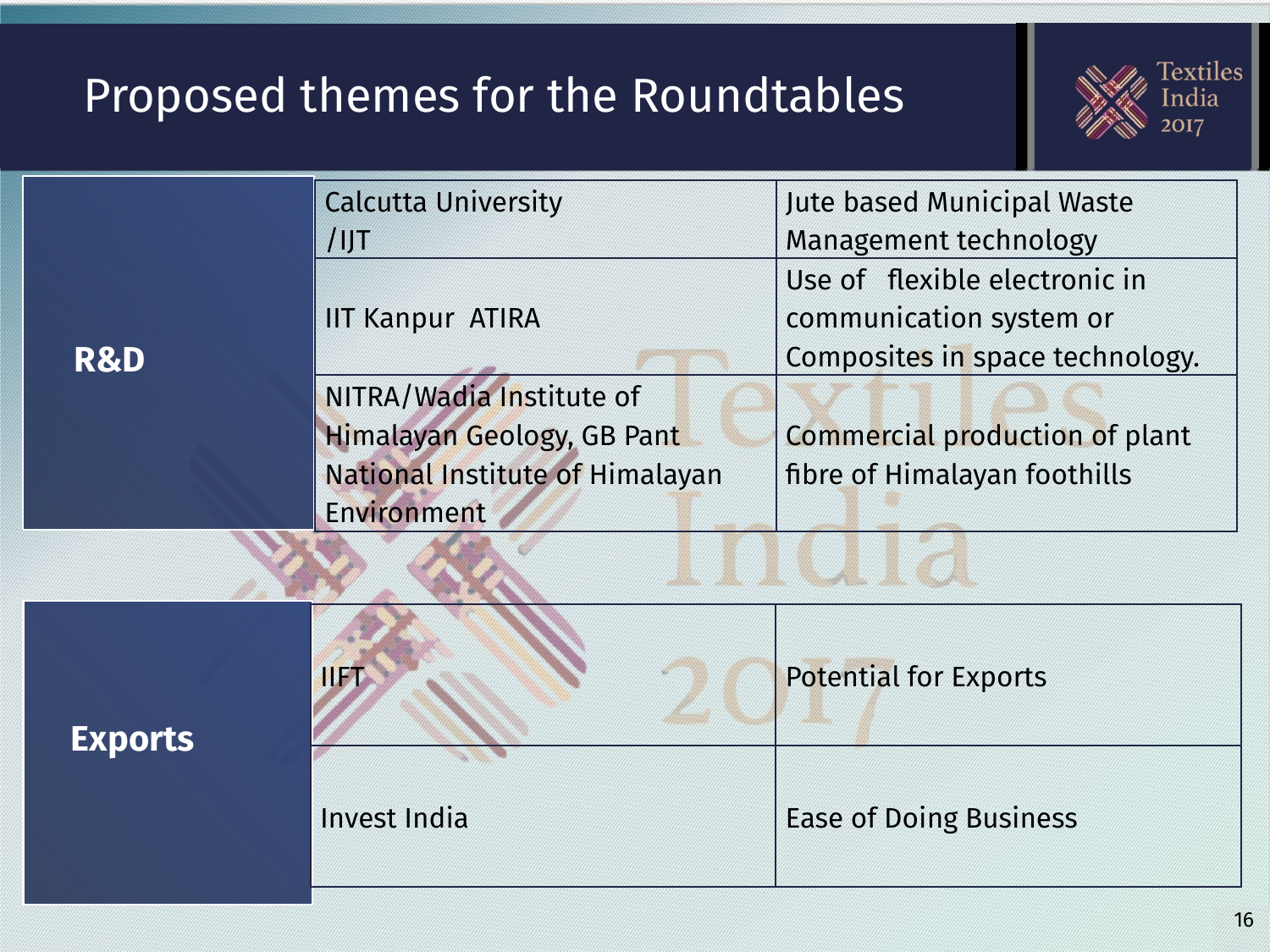

# Proposed themes for the Roundtables

| Calcutta University /IJT | Jute based Municipal Waste Management technology |
| --- | --- |
| IIT Kanpur ATIRA | Use of flexible electronic in communication system or Composites in space technology. |
| NITRA/Wadia Institute of Himalayan Geology, GB Pant National Institute of Himalayan Environment | Commercial production of plant fibre of Himalayan foothills |
R&D

| IIFT | Potential for Exports |
| --- | --- |
| Invest India | Ease of Doing Business |
Exports